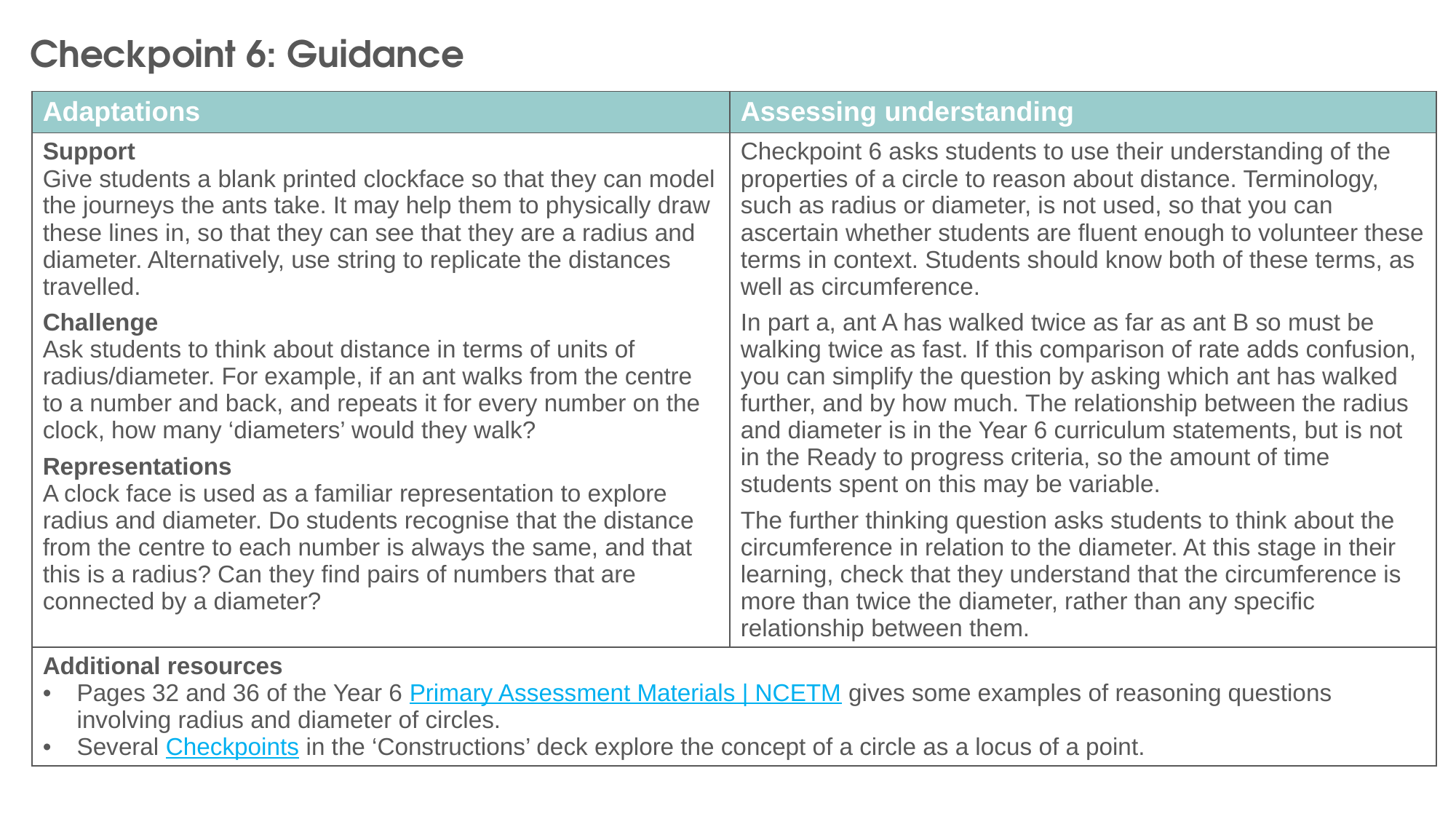

Checkpoint 6: Guidance
| Adaptations | Assessing understanding |
| --- | --- |
| Support Give students a blank printed clockface so that they can model the journeys the ants take. It may help them to physically draw these lines in, so that they can see that they are a radius and diameter. Alternatively, use string to replicate the distances travelled. Challenge Ask students to think about distance in terms of units of radius/diameter. For example, if an ant walks from the centre to a number and back, and repeats it for every number on the clock, how many ‘diameters’ would they walk? Representations A clock face is used as a familiar representation to explore radius and diameter. Do students recognise that the distance from the centre to each number is always the same, and that this is a radius? Can they find pairs of numbers that are connected by a diameter? | Checkpoint 6 asks students to use their understanding of the properties of a circle to reason about distance. Terminology, such as radius or diameter, is not used, so that you can ascertain whether students are fluent enough to volunteer these terms in context. Students should know both of these terms, as well as circumference. In part a, ant A has walked twice as far as ant B so must be walking twice as fast. If this comparison of rate adds confusion, you can simplify the question by asking which ant has walked further, and by how much. The relationship between the radius and diameter is in the Year 6 curriculum statements, but is not in the Ready to progress criteria, so the amount of time students spent on this may be variable. The further thinking question asks students to think about the circumference in relation to the diameter. At this stage in their learning, check that they understand that the circumference is more than twice the diameter, rather than any specific relationship between them. |
| Additional resources Pages 32 and 36 of the Year 6 Primary Assessment Materials | NCETM gives some examples of reasoning questions involving radius and diameter of circles. Several Checkpoints in the ‘Constructions’ deck explore the concept of a circle as a locus of a point. |  |